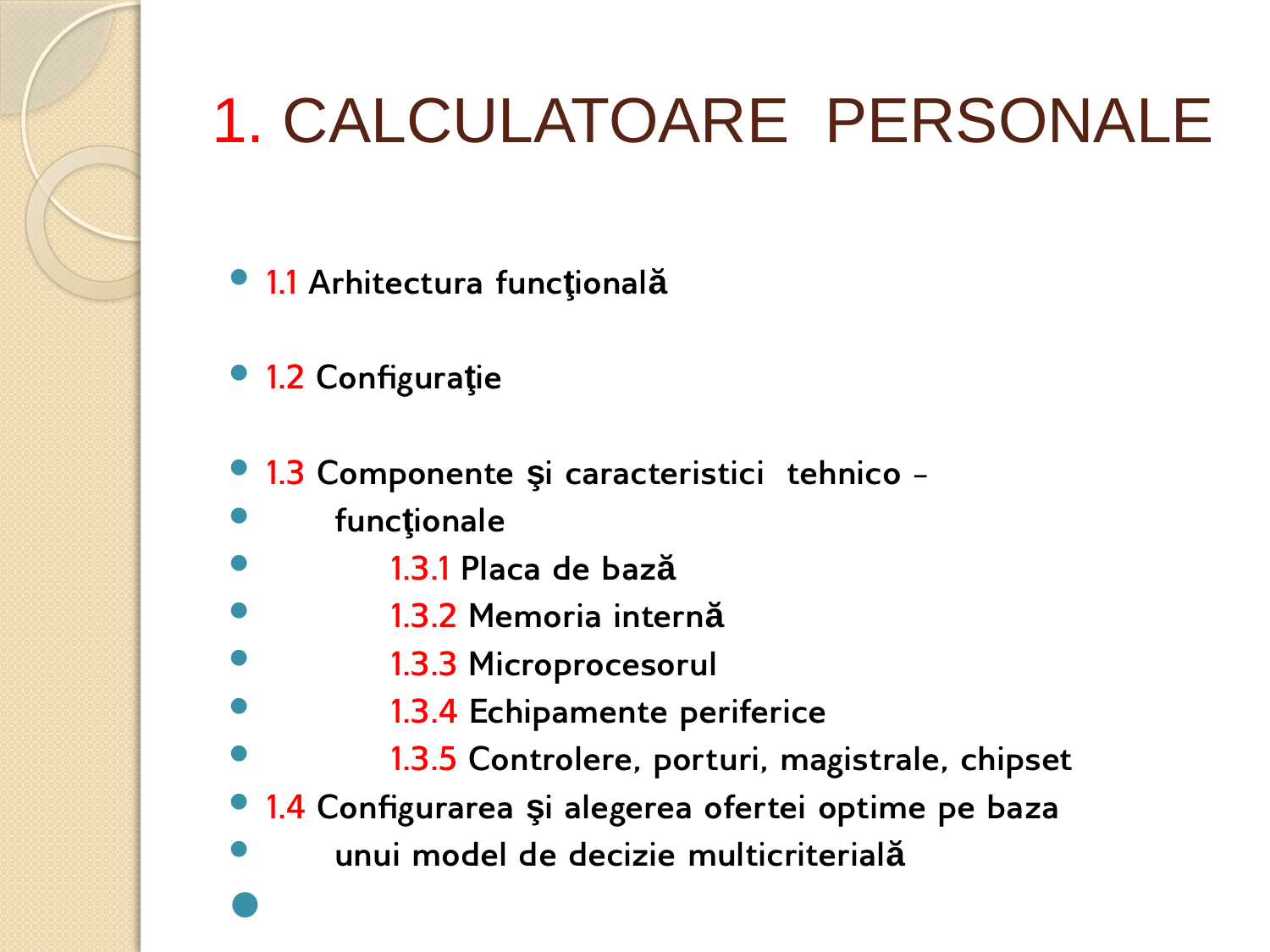

# 1. CALCULATOARE  PERSONALE

1.1 Arhitectura funcţională

1.2 Configuraţie

1.3 Componente şi caracteristici  tehnico –
      funcţionale
		1.3.1 Placa de bază
		1.3.2 Memoria internă
		1.3.3 Microprocesorul
		1.3.4 Echipamente periferice
		1.3.5 Controlere, porturi, magistrale, chipset
1.4 Configurarea şi alegerea ofertei optime pe baza
      unui model de decizie multicriterială